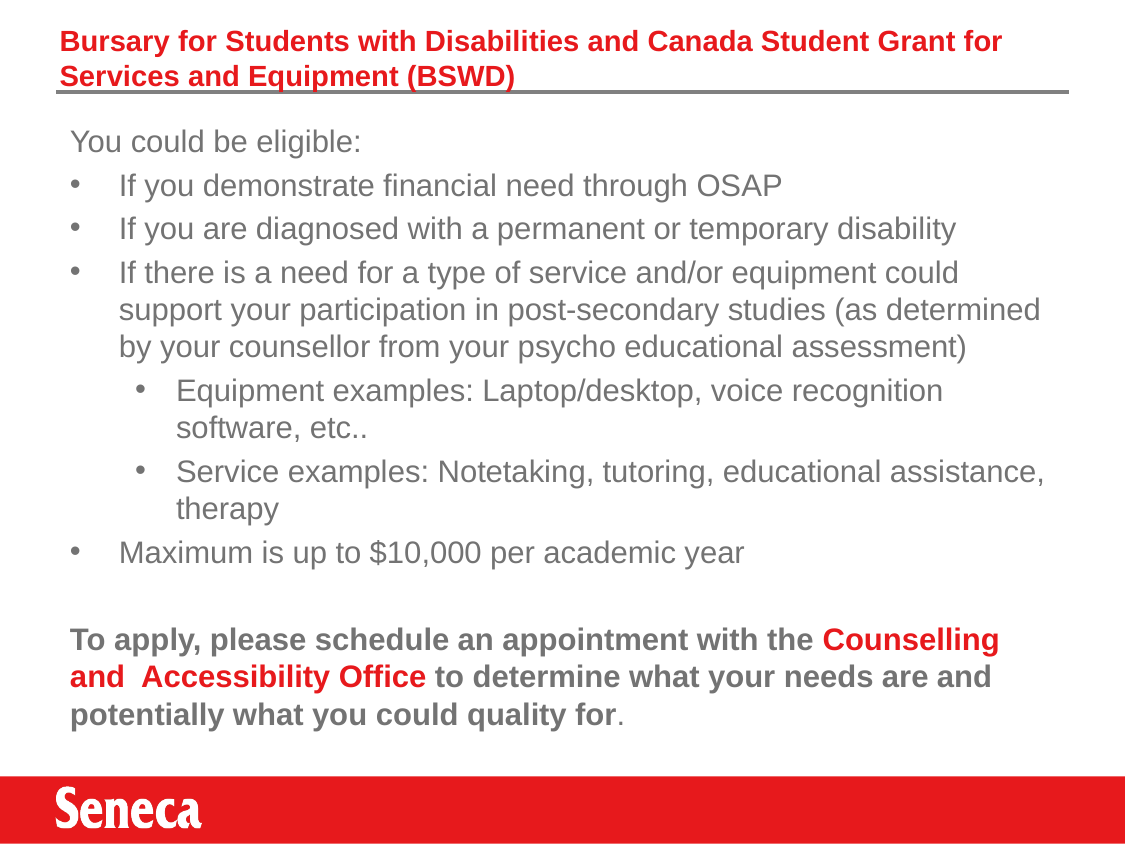

# Bursary for Students with Disabilities and Canada Student Grant for Services and Equipment (BSWD)
You could be eligible:
If you demonstrate financial need through OSAP
If you are diagnosed with a permanent or temporary disability
If there is a need for a type of service and/or equipment could support your participation in post-secondary studies (as determined by your counsellor from your psycho educational assessment)
Equipment examples: Laptop/desktop, voice recognition software, etc..
Service examples: Notetaking, tutoring, educational assistance, therapy
Maximum is up to $10,000 per academic year

To apply, please schedule an appointment with the Counselling and  Accessibility Office to determine what your needs are and potentially what you could quality for.